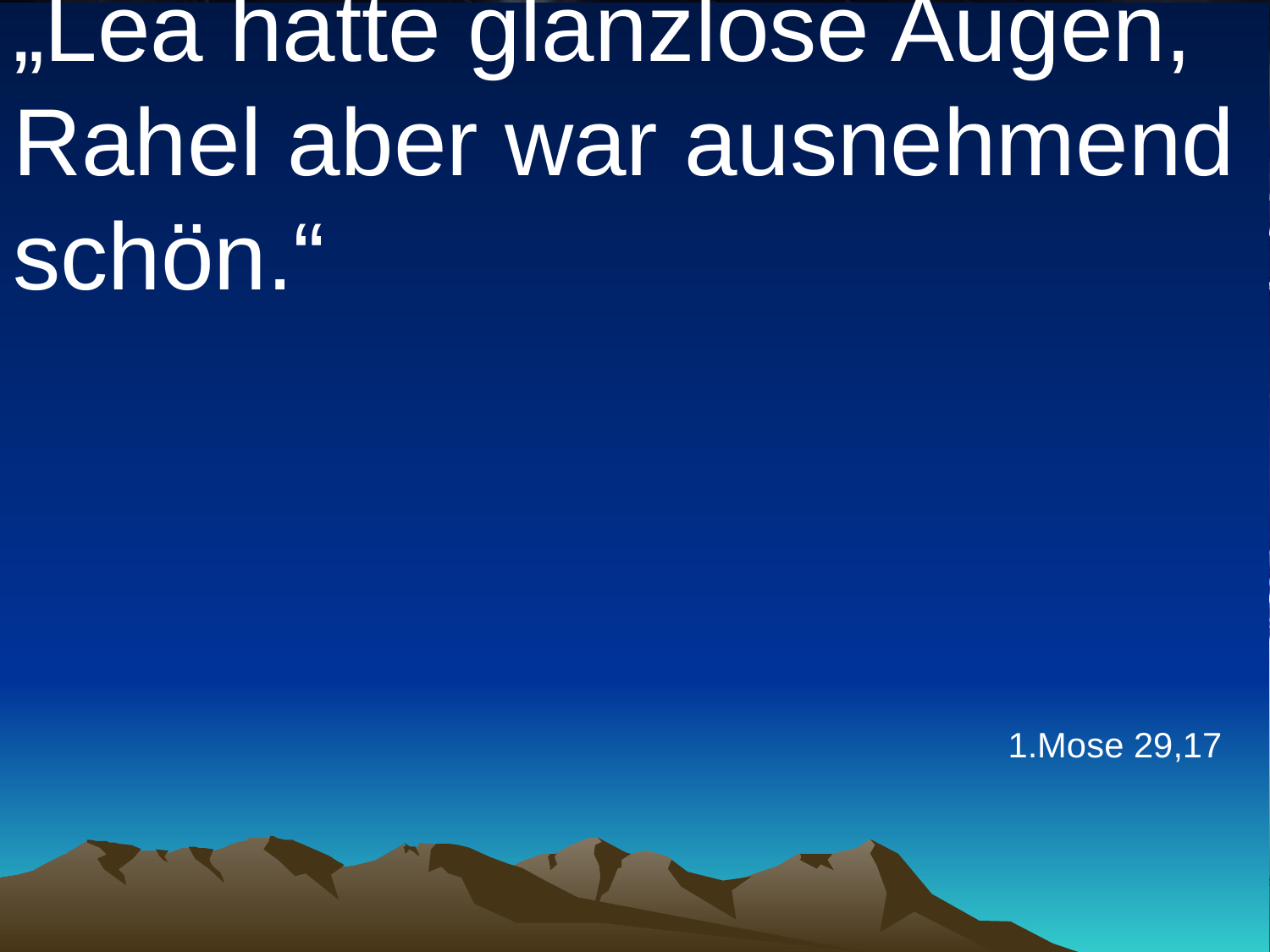

# „Lea hatte glanzlose Augen, Rahel aber war ausnehmend schön.“
1.Mose 29,17